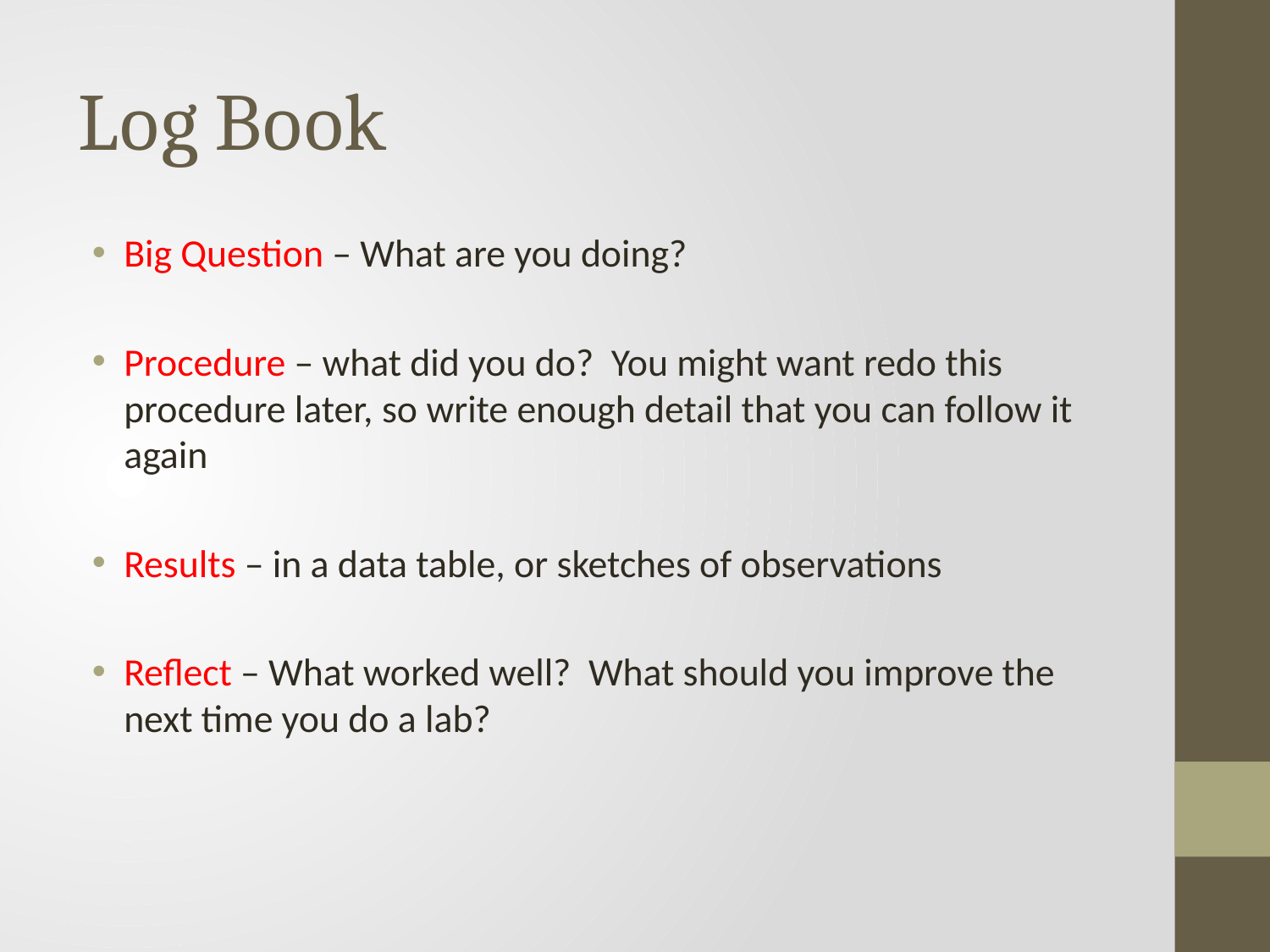

# Log Book
Big Question – What are you doing?

Procedure – what did you do?  You might want redo this procedure later, so write enough detail that you can follow it again

Results – in a data table, or sketches of observations

Reflect – What worked well?  What should you improve the next time you do a lab?